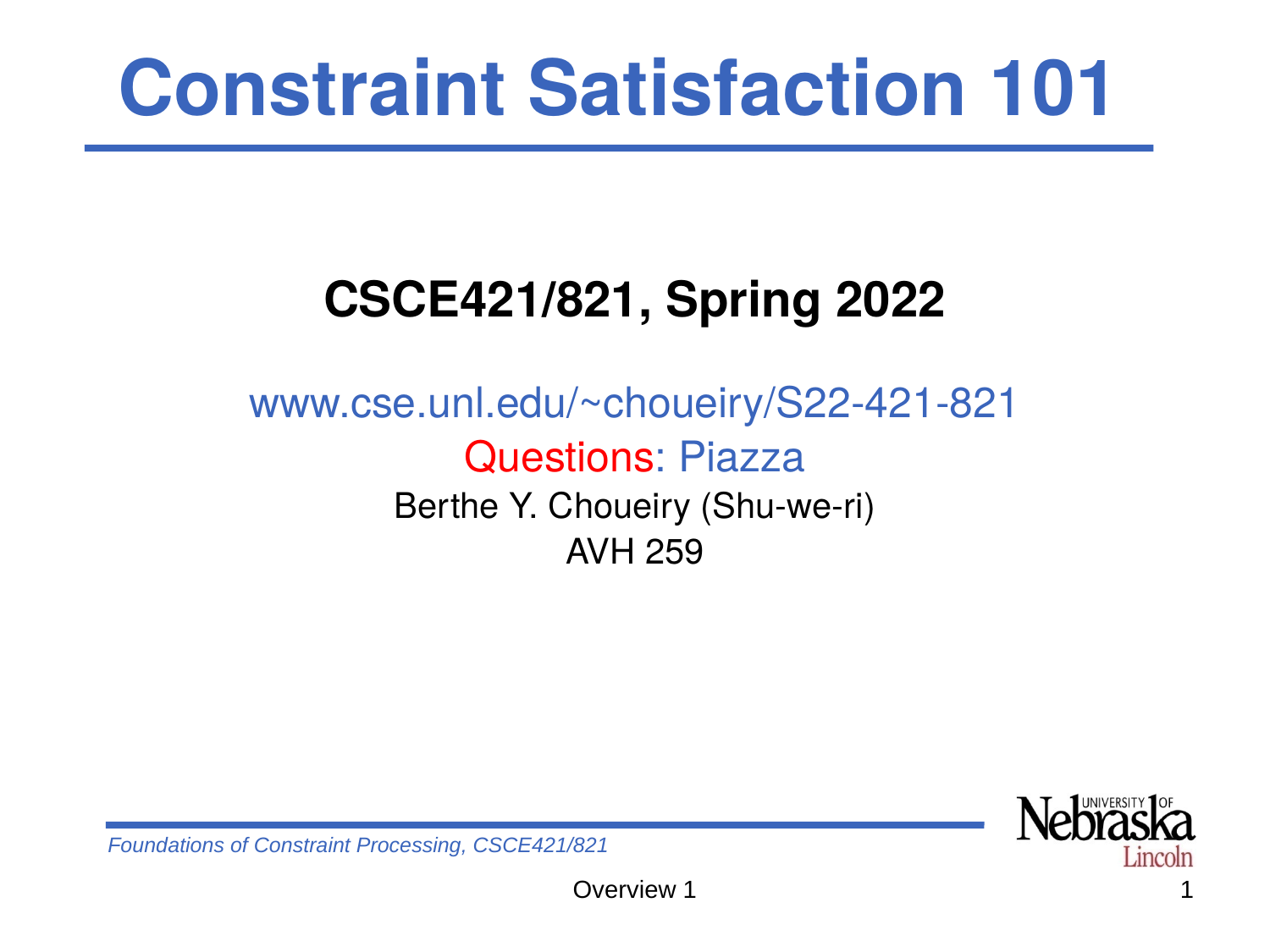

Constraint Satisfaction 101

CSCE421/821, Spring 2022

www.cse.unl.edu/~choueiry/S22-421-821
Questions: Piazza
Berthe Y. Choueiry (Shu-we-ri)
AVH 259
Overview 1
1